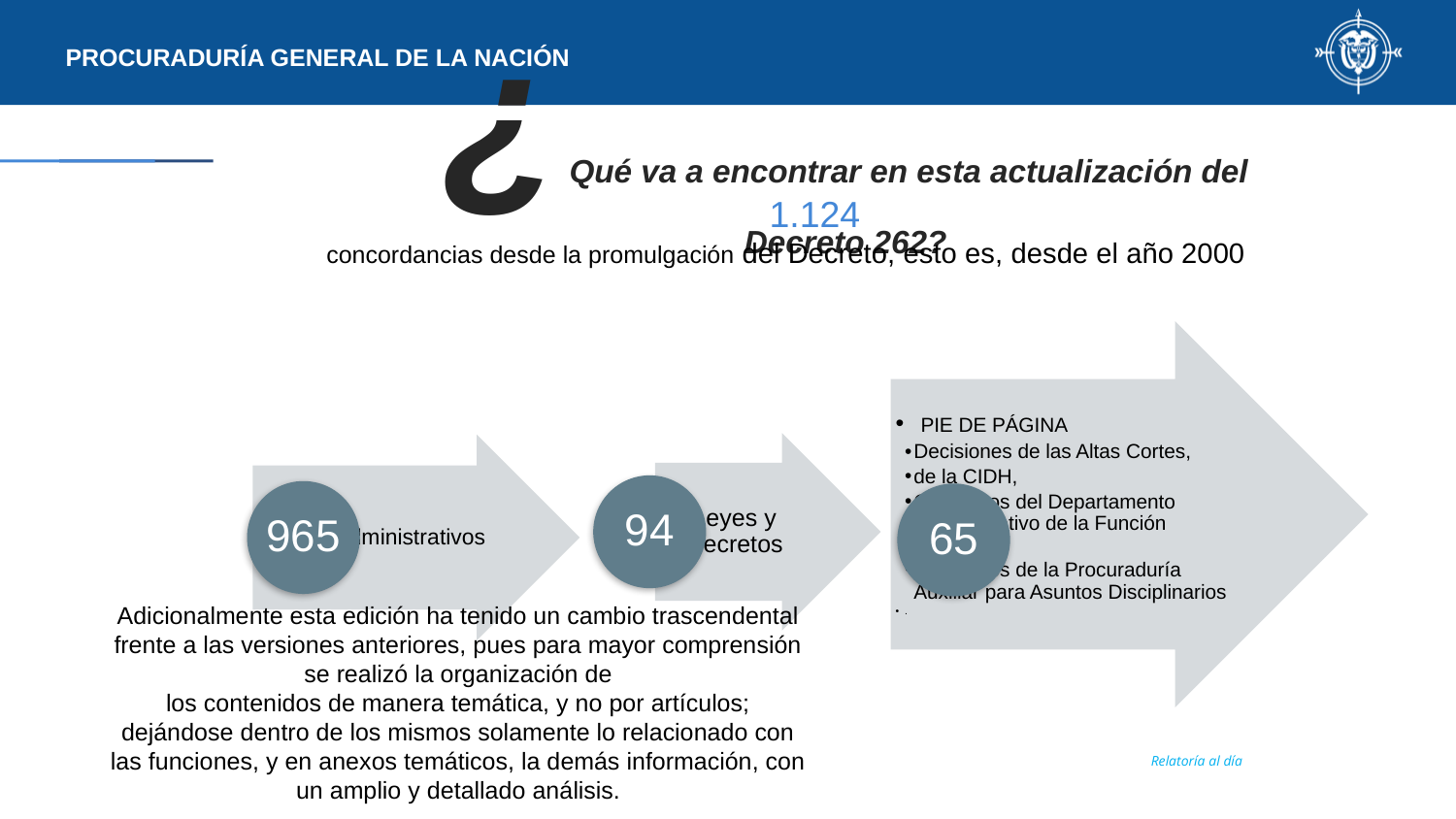

¿ Qué va a encontrar en esta actualización del Decreto 262?

actos administrativos
965
Leyes y Decretos
94
 PIE DE PÁGINA
Decisiones de las Altas Cortes,
de la CIDH,
Conceptos del Departamento Administrativo de la Función Pública
Conceptos de la Procuraduría Auxiliar para Asuntos Disciplinarios
.
65
1.124
concordancias desde la promulgación del Decreto, esto es, desde el año 2000
Adicionalmente esta edición ha tenido un cambio trascendental frente a las versiones anteriores, pues para mayor comprensión se realizó la organización de
los contenidos de manera temática, y no por artículos; dejándose dentro de los mismos solamente lo relacionado con las funciones, y en anexos temáticos, la demás información, con un amplio y detallado análisis.
Relatoría al día